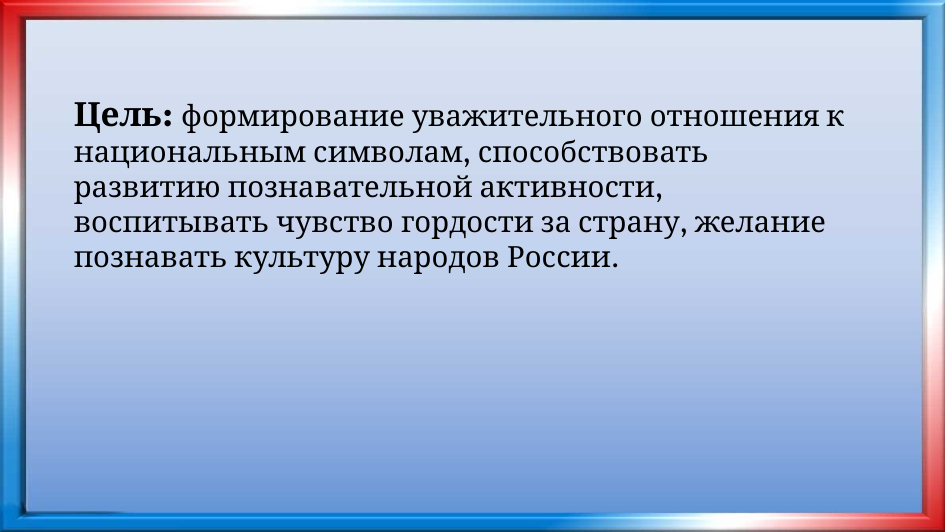

Цель: формирование уважительного отношения к национальным символам, способствовать развитию познавательной активности, воспитывать чувство гордости за страну, желание познавать культуру народов России.